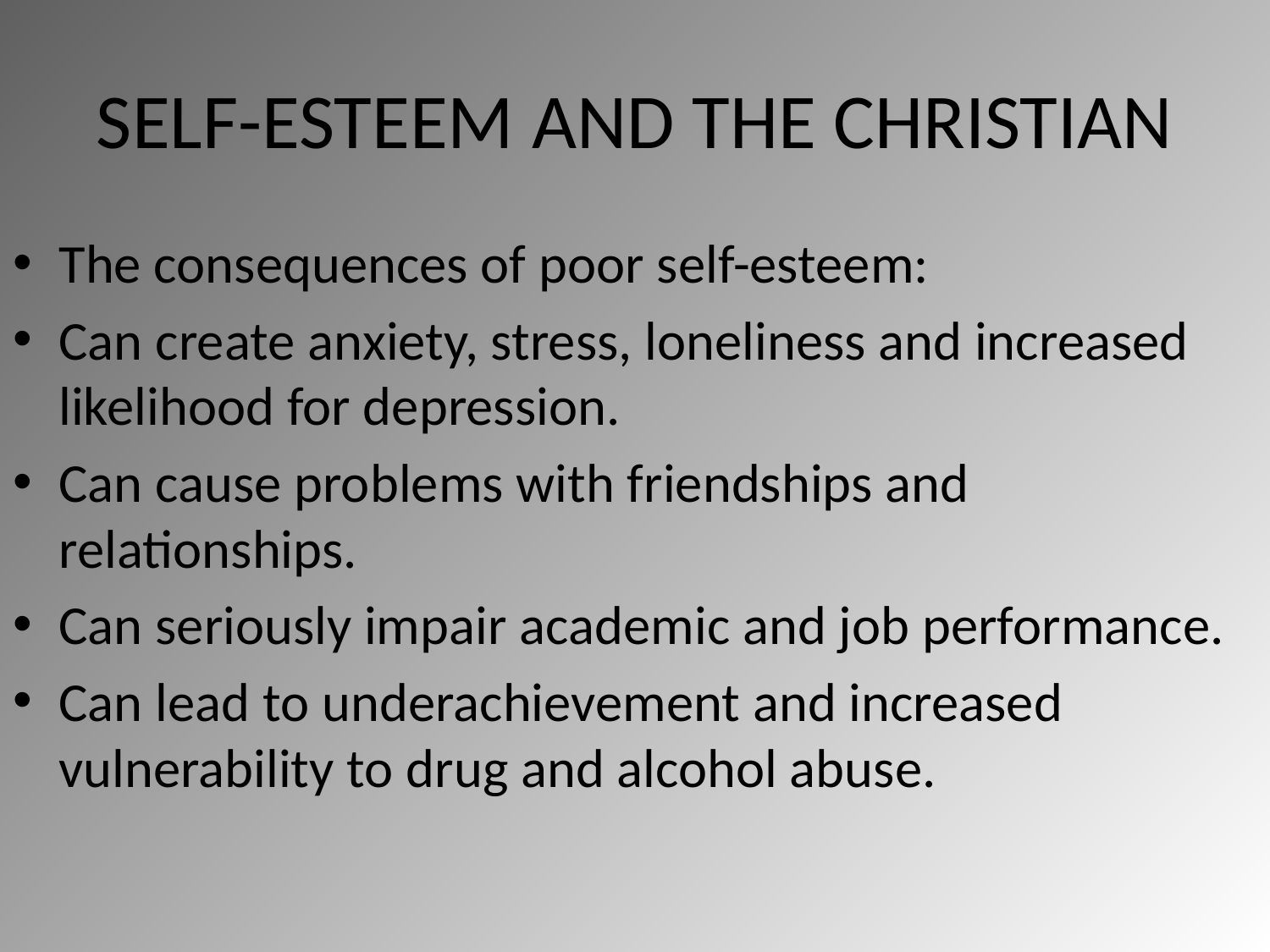

# SELF-ESTEEM AND THE CHRISTIAN
The consequences of poor self-esteem:
Can create anxiety, stress, loneliness and increased likelihood for depression.
Can cause problems with friendships and relationships.
Can seriously impair academic and job performance.
Can lead to underachievement and increased
vulnerability to drug and alcohol abuse.